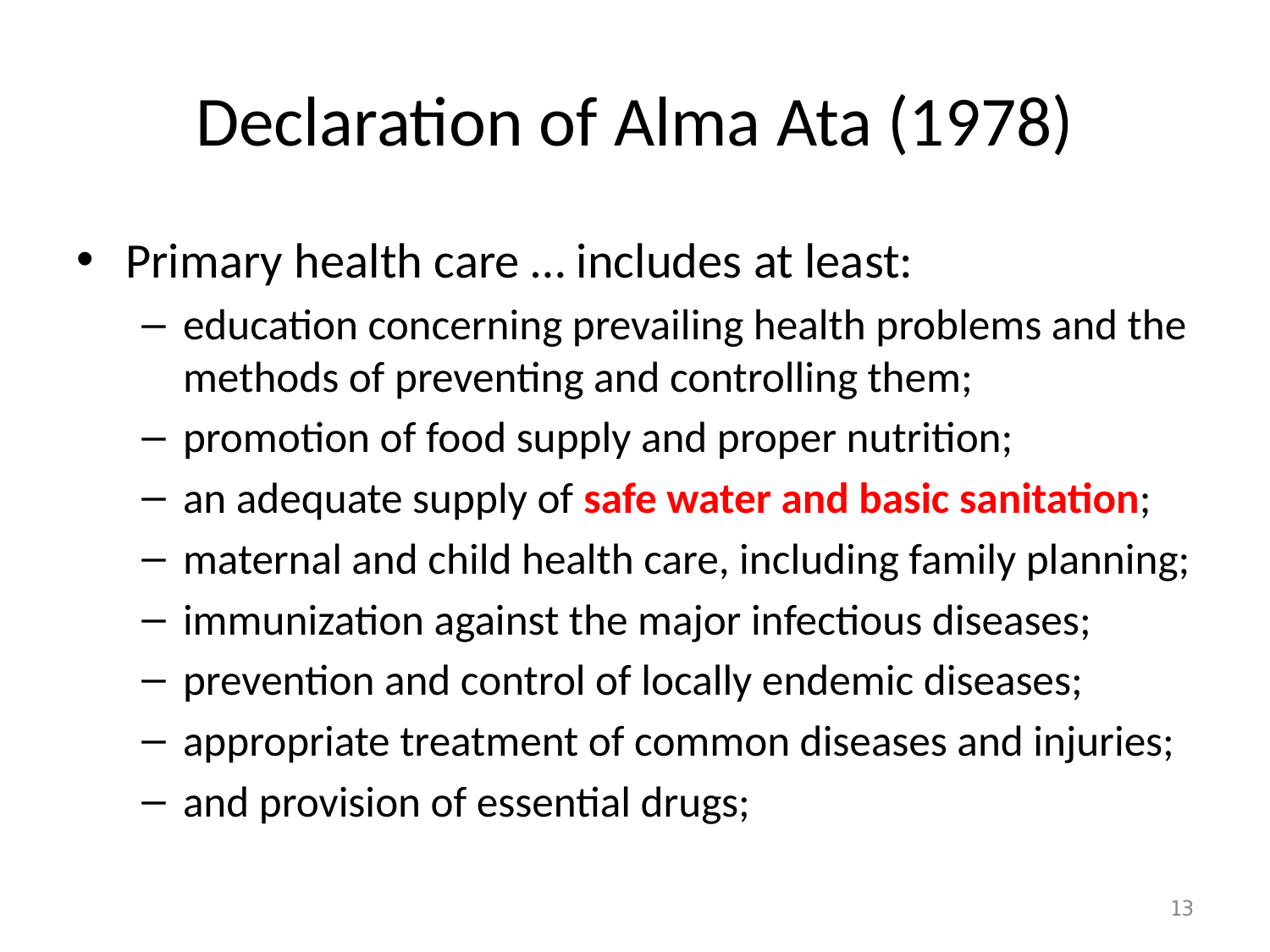

# Declaration of Alma Ata (1978)
Primary health care … includes at least:
education concerning prevailing health problems and the methods of preventing and controlling them;
promotion of food supply and proper nutrition;
an adequate supply of safe water and basic sanitation;
maternal and child health care, including family planning;
immunization against the major infectious diseases;
prevention and control of locally endemic diseases;
appropriate treatment of common diseases and injuries;
and provision of essential drugs;

13